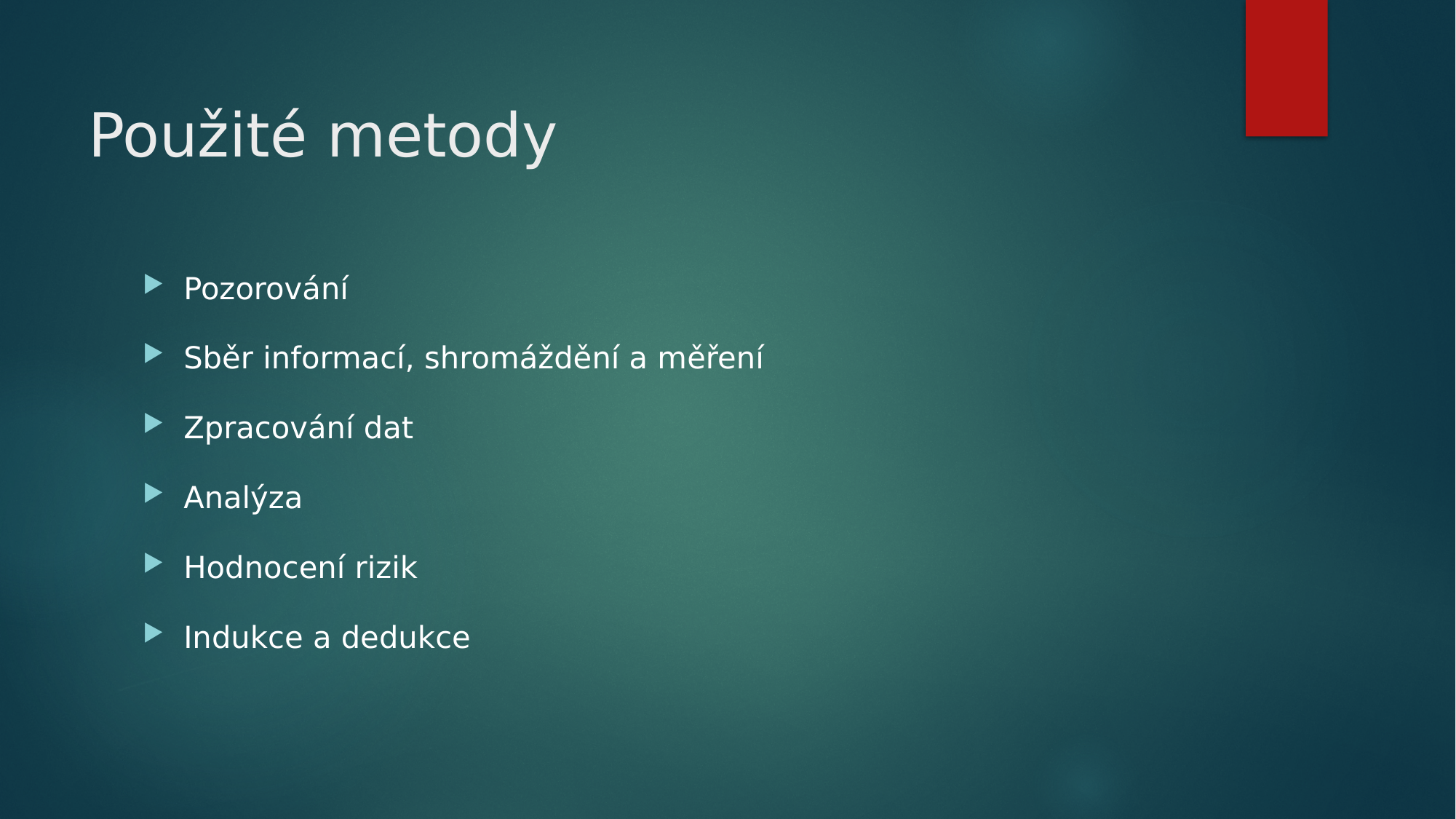

# Použité metody
Pozorování
Sběr informací, shromáždění a měření
Zpracování dat
Analýza
Hodnocení rizik
Indukce a dedukce